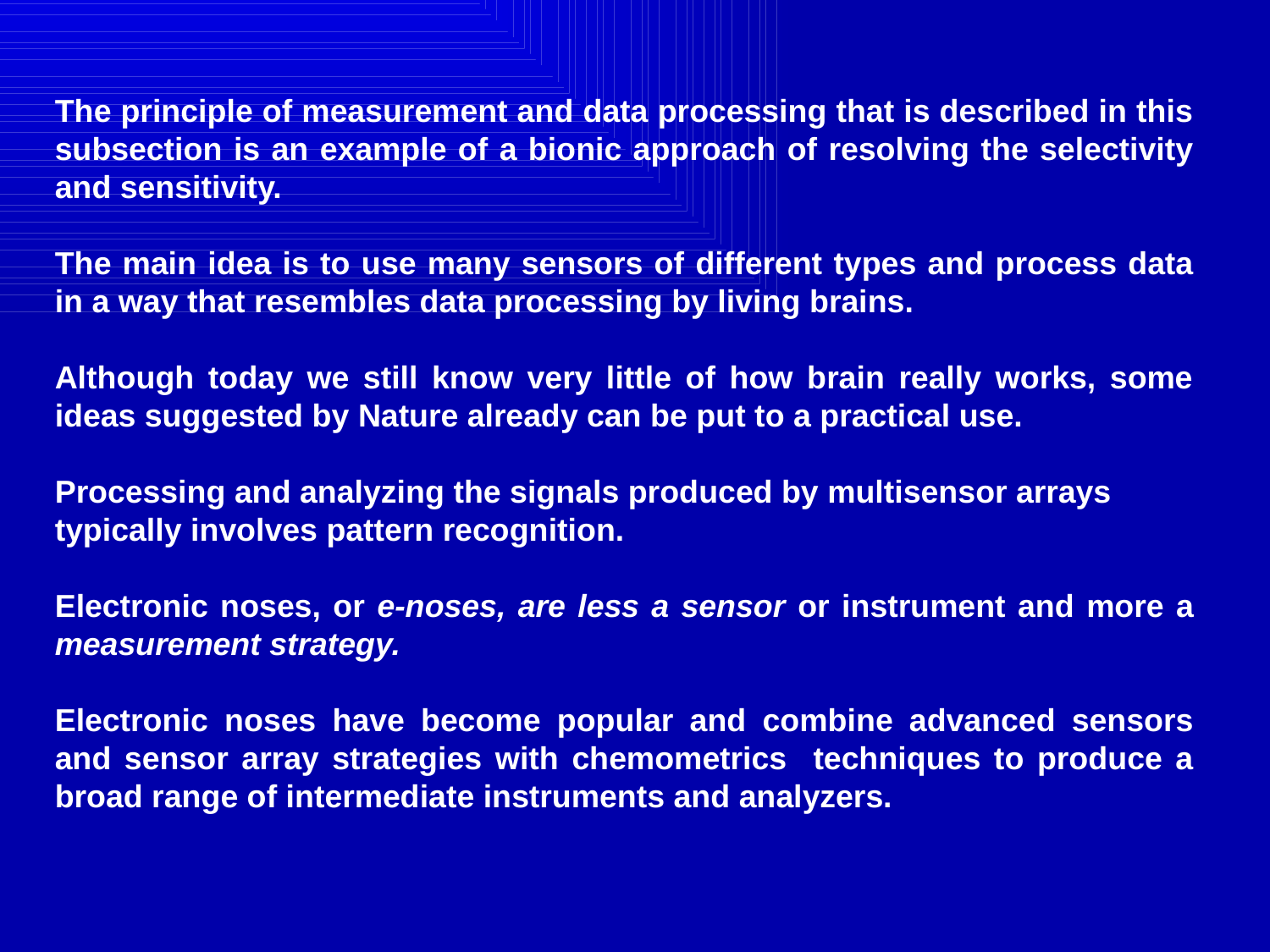

The principle of measurement and data processing that is described in this subsection is an example of a bionic approach of resolving the selectivity and sensitivity.

The main idea is to use many sensors of different types and process data in a way that resembles data processing by living brains.

Although today we still know very little of how brain really works, some ideas suggested by Nature already can be put to a practical use.

Processing and analyzing the signals produced by multisensor arrays
typically involves pattern recognition.

Electronic noses, or e-noses, are less a sensor or instrument and more a measurement strategy.

Electronic noses have become popular and combine advanced sensors and sensor array strategies with chemometrics  techniques to produce a broad range of intermediate instruments and analyzers.